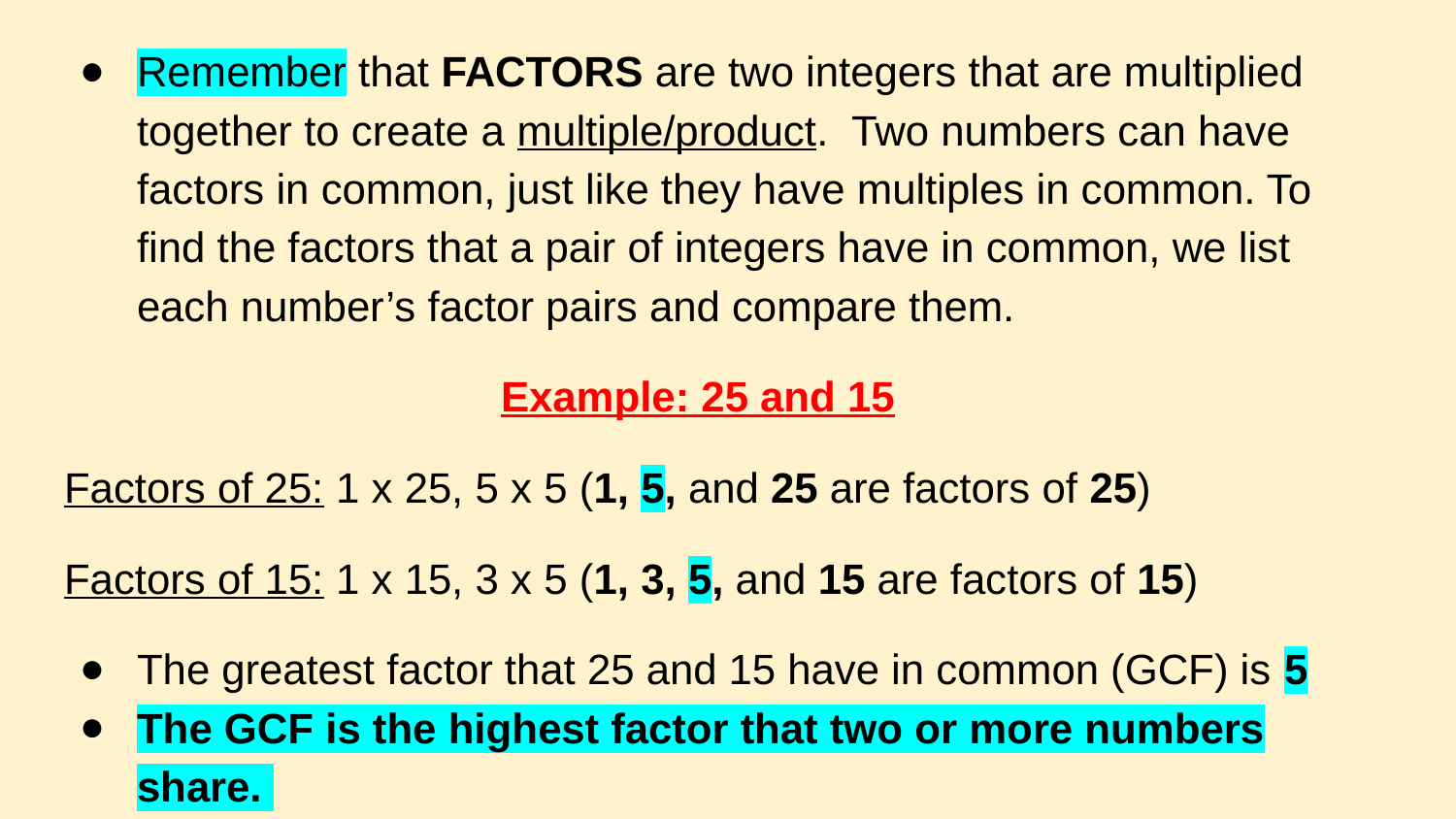

Remember that FACTORS are two integers that are multiplied together to create a multiple/product.  Two numbers can have factors in common, just like they have multiples in common. To find the factors that a pair of integers have in common, we list each number’s factor pairs and compare them.
Example: 25 and 15
Factors of 25: 1 x 25, 5 x 5 (1, 5, and 25 are factors of 25)
Factors of 15: 1 x 15, 3 x 5 (1, 3, 5, and 15 are factors of 15)
The greatest factor that 25 and 15 have in common (GCF) is 5
The GCF is the highest factor that two or more numbers share.